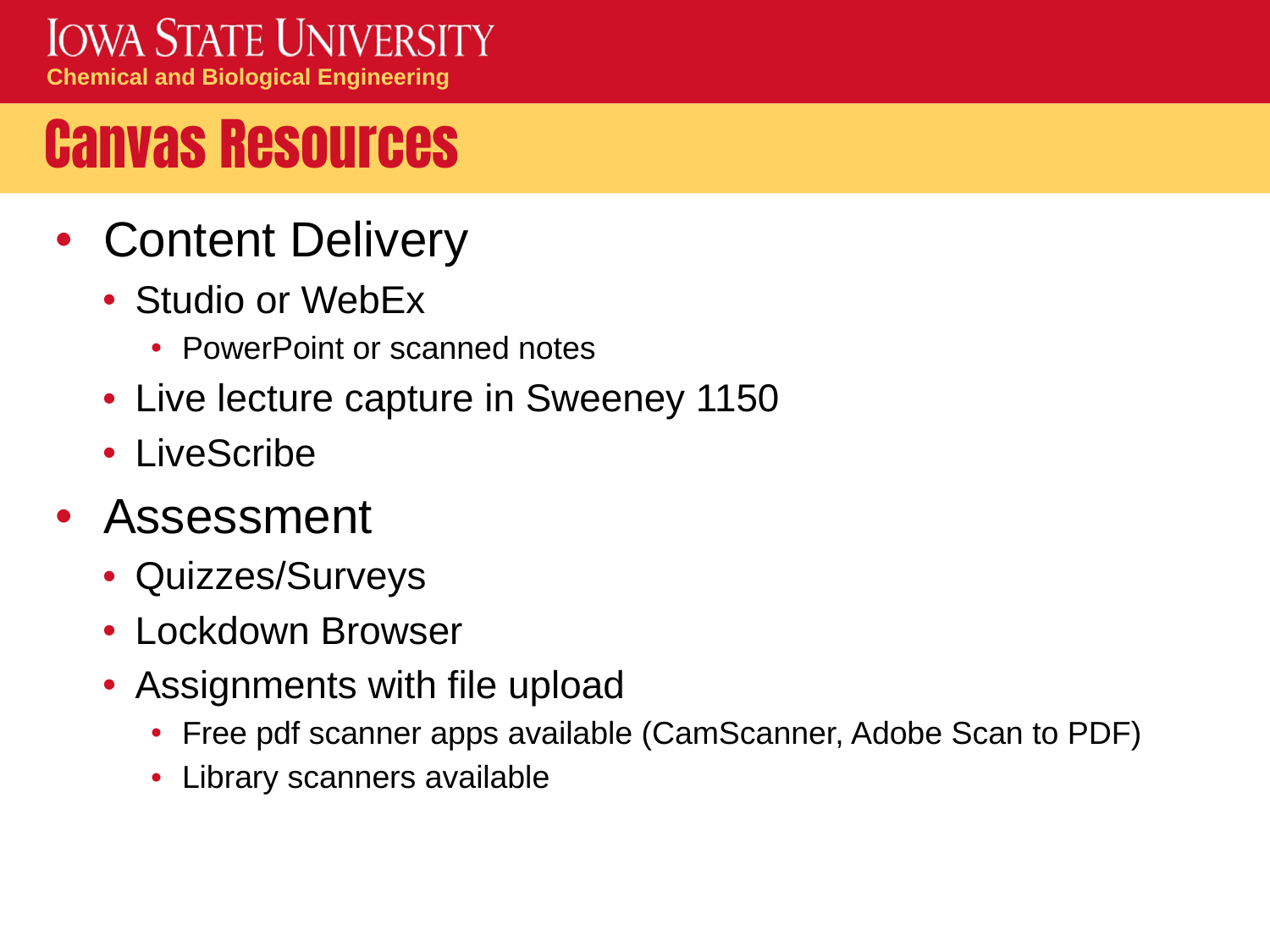

# Canvas Resources
Content Delivery
Studio or WebEx
PowerPoint or scanned notes
Live lecture capture in Sweeney 1150
LiveScribe
Assessment
Quizzes/Surveys
Lockdown Browser
Assignments with file upload
Free pdf scanner apps available (CamScanner, Adobe Scan to PDF)
Library scanners available